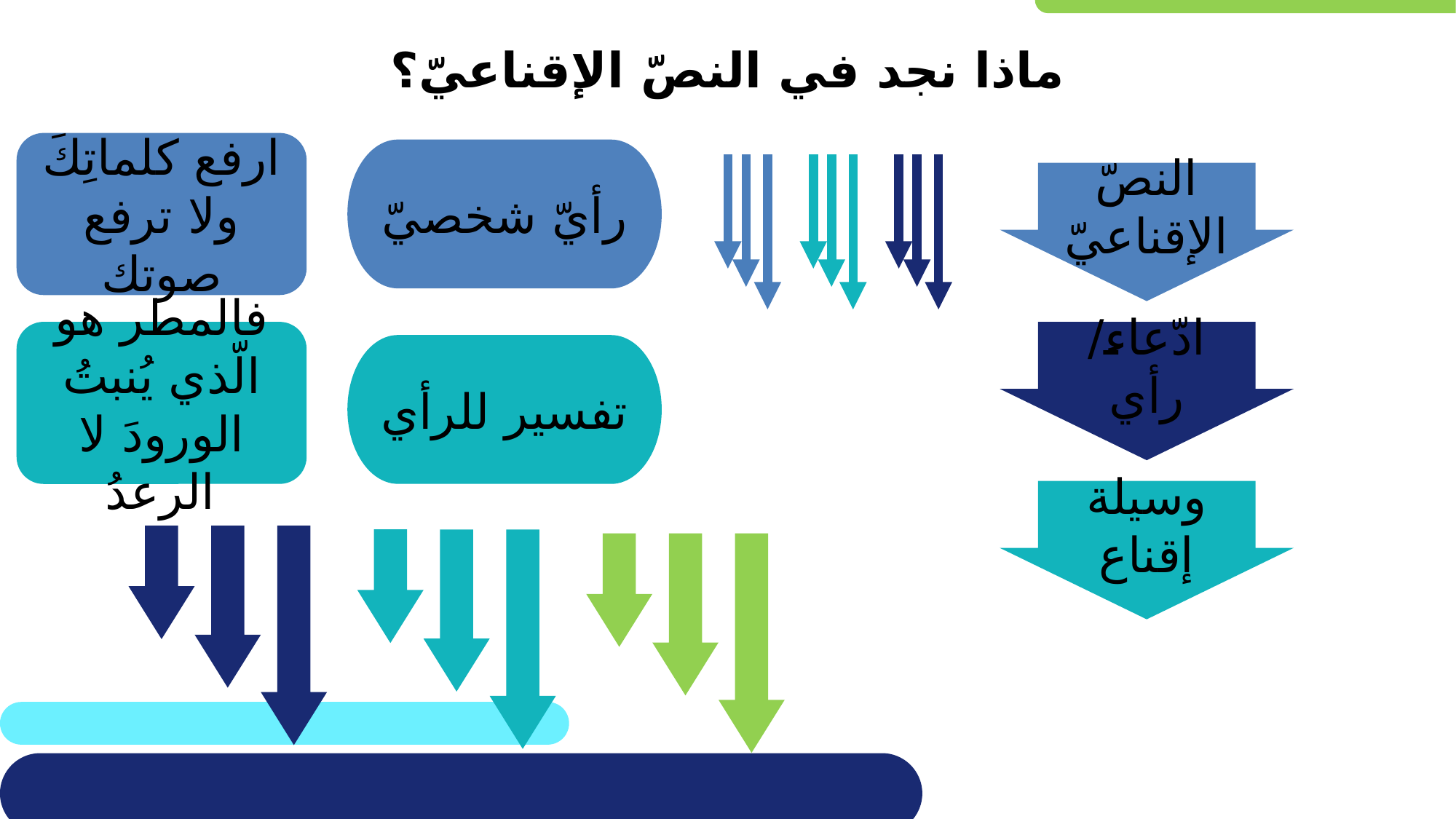

# ماذا نجد في النصّ الإقناعيّ؟
ارفع كلماتِكَ ولا ترفع صوتك
رأيّ شخصيّ
النصّ الإقناعيّ
فالمطر هو الّذي يُنبتُ الورودَ لا الرعدُ
ادّعاء/ رأي
تفسير للرأي
وسيلة إقناع